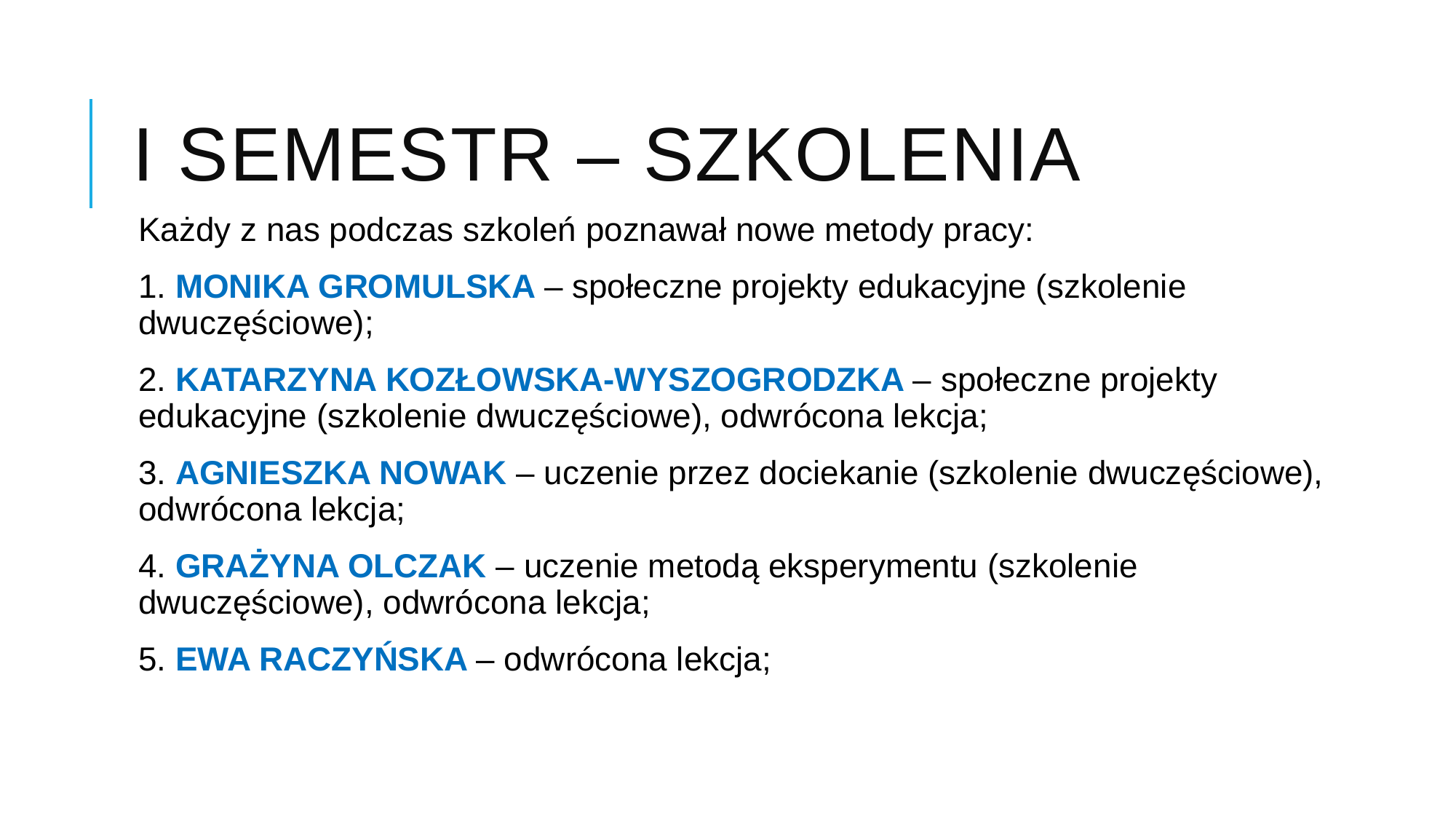

# I SEMESTR – SZKOLENIA
Każdy z nas podczas szkoleń poznawał nowe metody pracy:
1. MONIKA GROMULSKA – społeczne projekty edukacyjne (szkolenie dwuczęściowe);
2. KATARZYNA KOZŁOWSKA-WYSZOGRODZKA – społeczne projekty edukacyjne (szkolenie dwuczęściowe), odwrócona lekcja;
3. AGNIESZKA NOWAK – uczenie przez dociekanie (szkolenie dwuczęściowe), odwrócona lekcja;
4. GRAŻYNA OLCZAK – uczenie metodą eksperymentu (szkolenie dwuczęściowe), odwrócona lekcja;
5. EWA RACZYŃSKA – odwrócona lekcja;